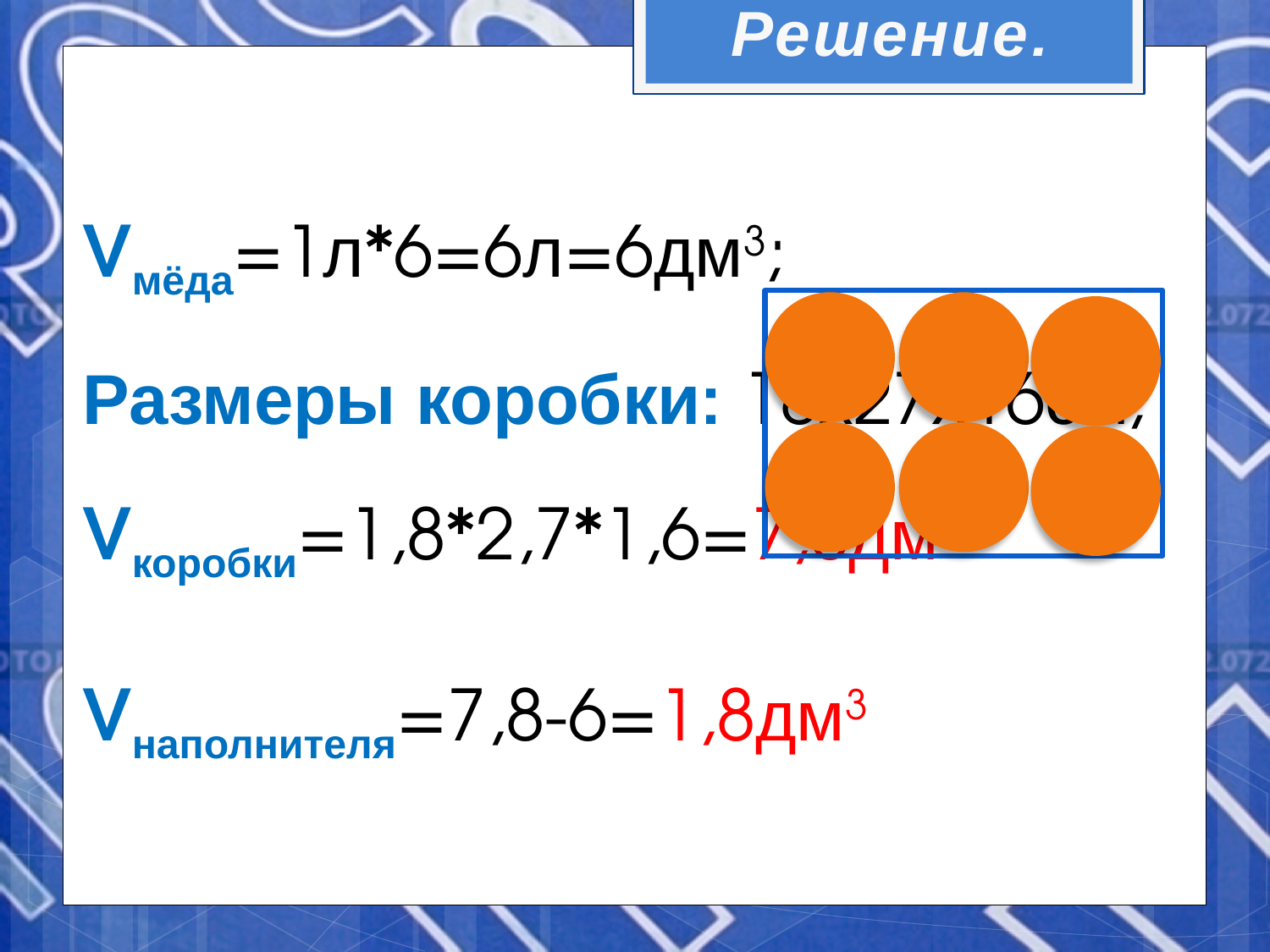

Решение.

Vмёда=1л*6=6л=6дм3;

Размеры коробки: 18х27х16см;

Vкоробки=1,8*2,7*1,6=7,8дм3

Vнаполнителя=7,8-6=1,8дм3